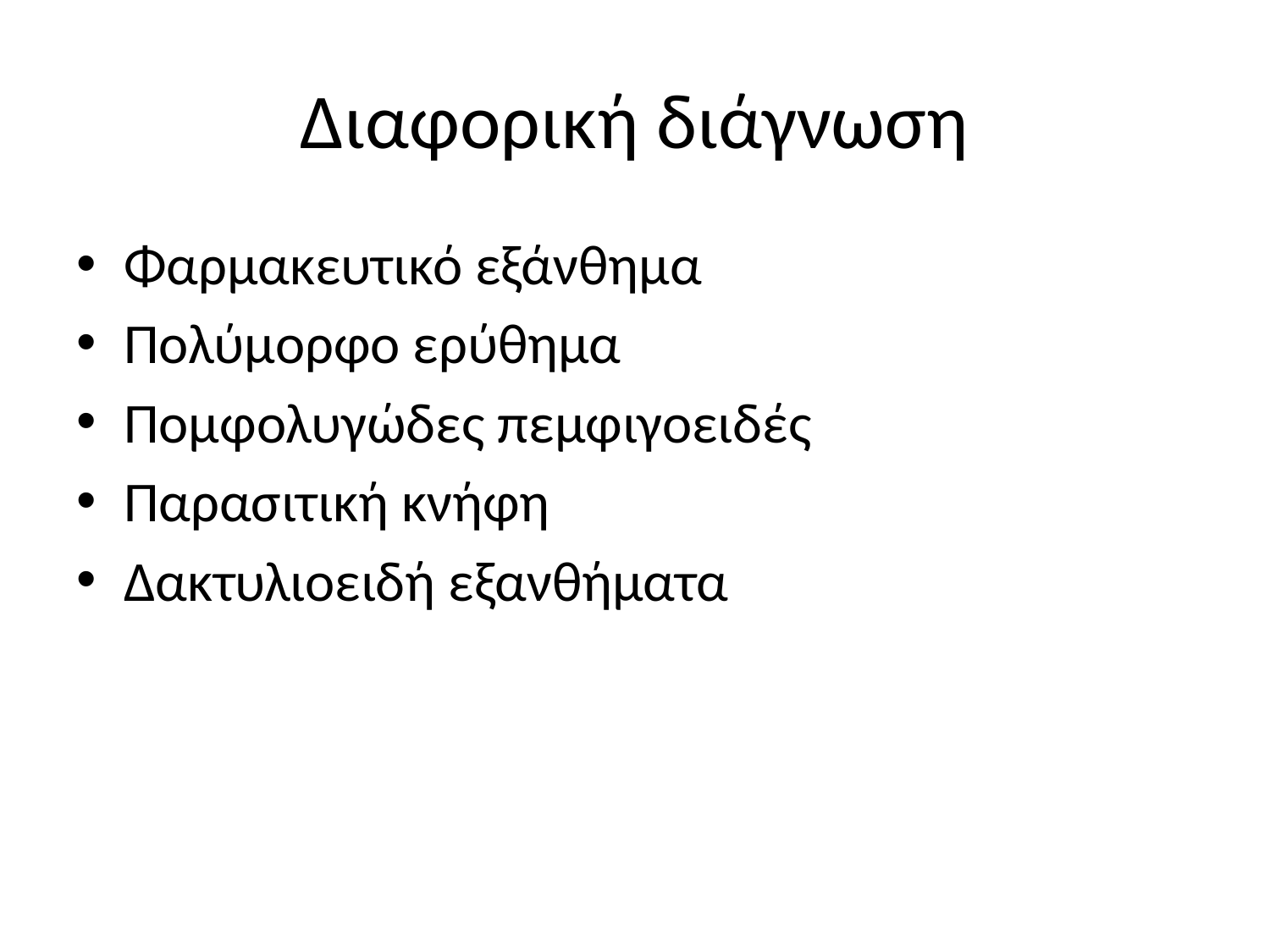

# Διαφορική διάγνωση
Φαρμακευτικό εξάνθημα
Πολύμορφο ερύθημα
Πομφολυγώδες πεμφιγοειδές
Παρασιτική κνήφη
Δακτυλιοειδή εξανθήματα